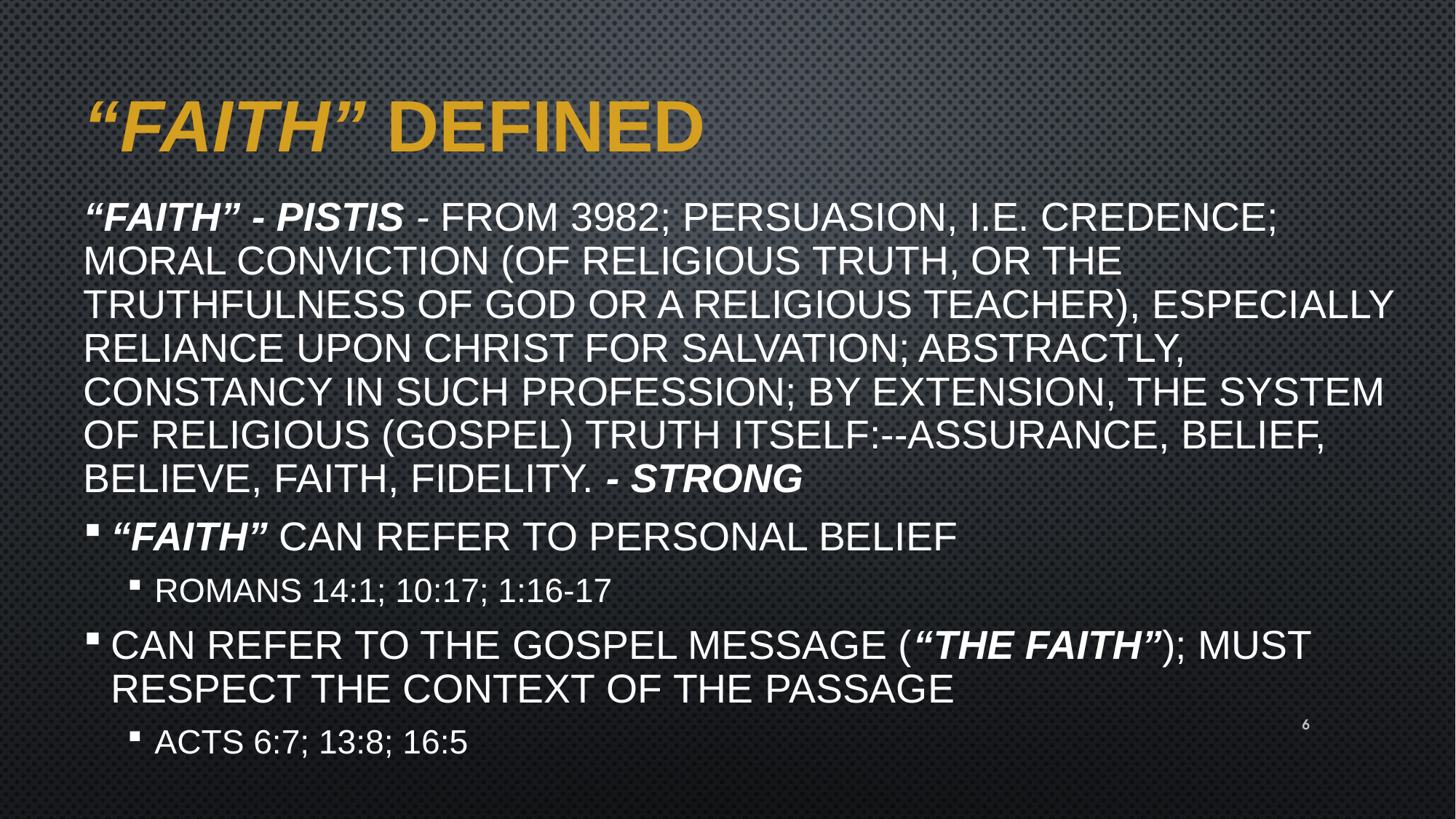

# “faith” defined
“faith” - pistis - from 3982; persuasion, i.e. credence; moral conviction (of religious truth, or the truthfulness of God or a religious teacher), especially reliance upon Christ for salvation; abstractly, constancy in such profession; by extension, the system of religious (Gospel) truth itself:--assurance, belief, believe, faith, fidelity. - Strong
“Faith” can refer to personal belief
Romans 14:1; 10:17; 1:16-17
Can refer to the gospel message (“the faith”); must respect the context of the passage
Acts 6:7; 13:8; 16:5

6